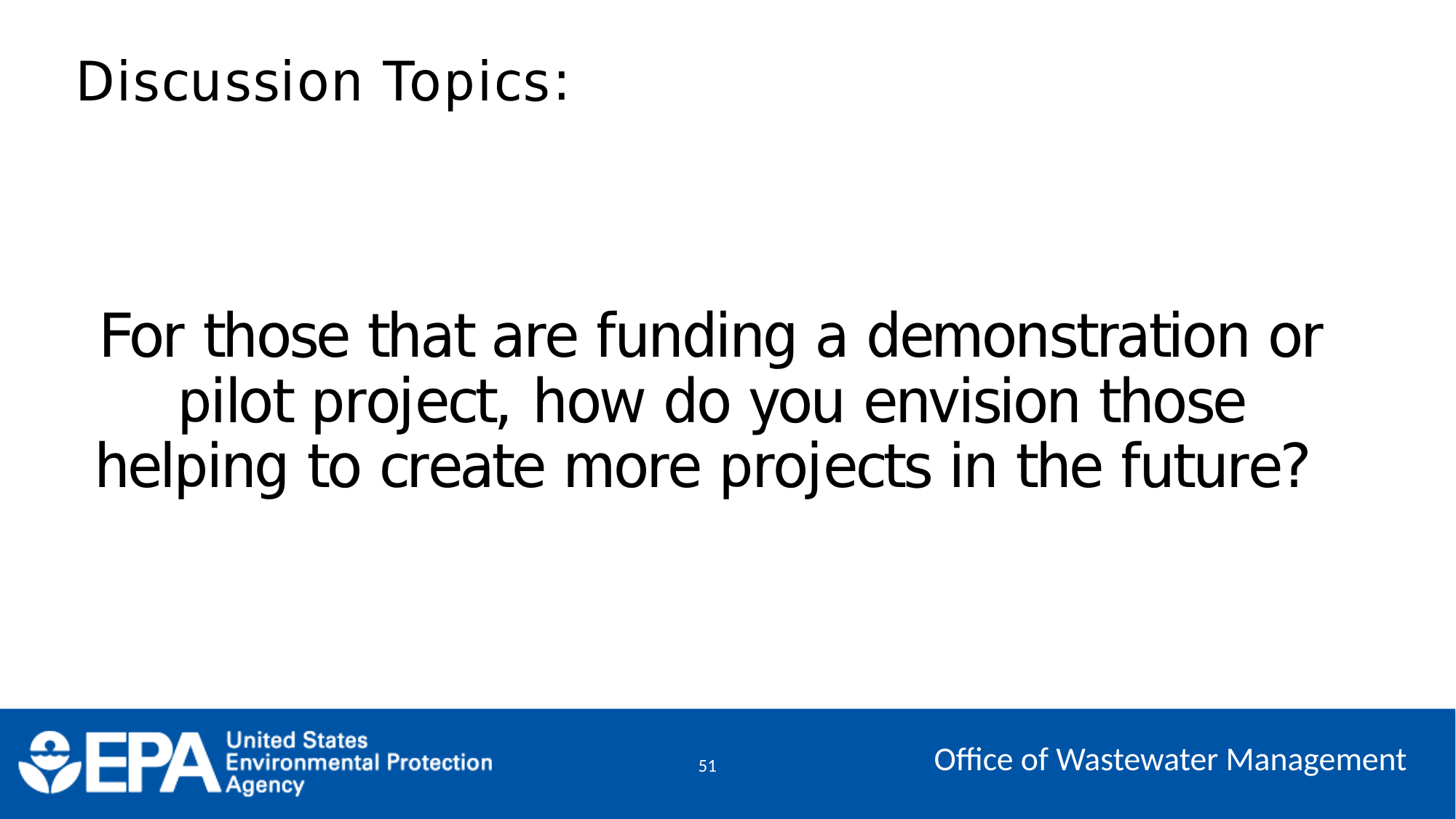

# Discussion Topics:
For those that are funding a demonstration or pilot project, how do you envision those helping to create more projects in the future?